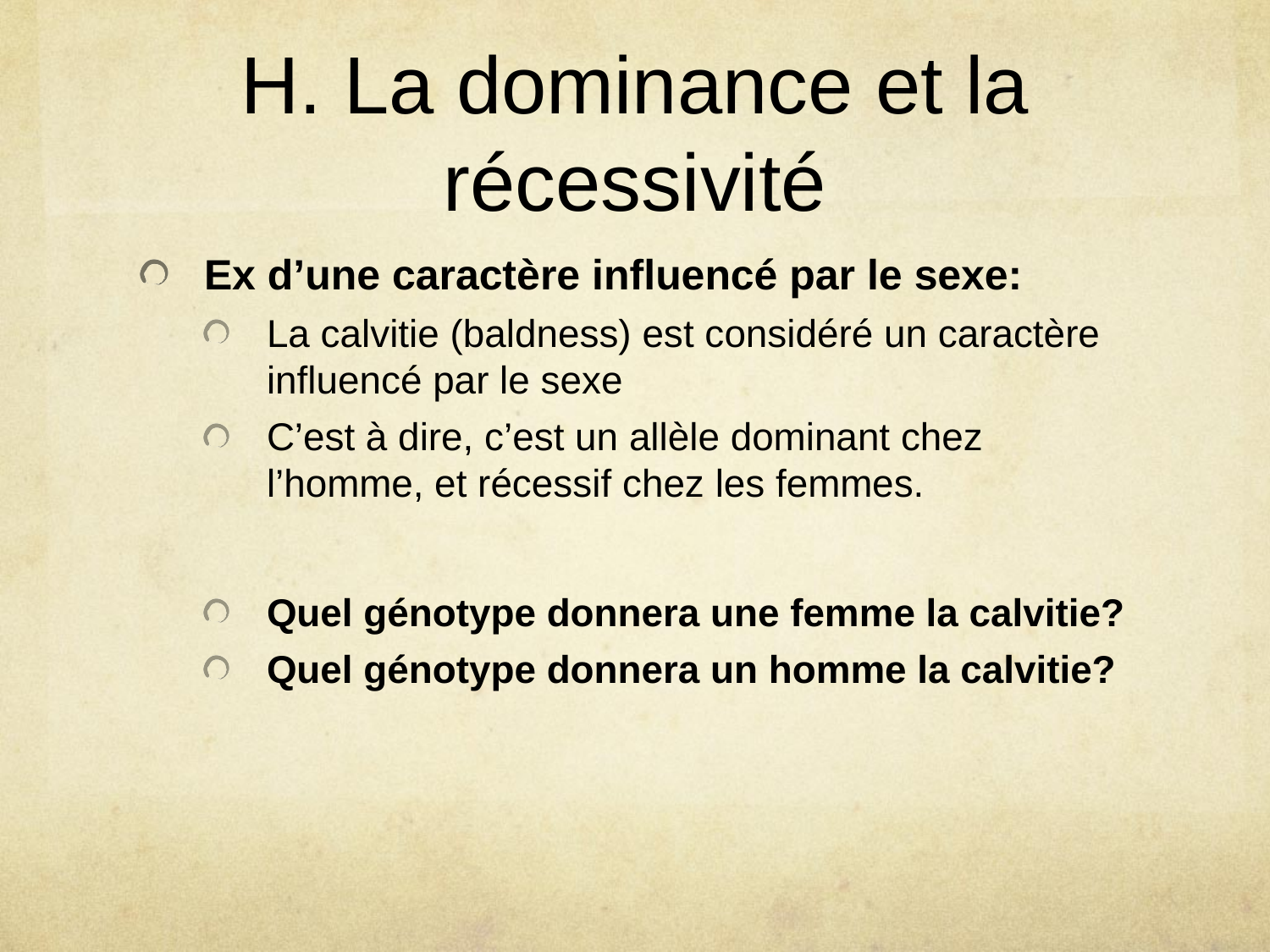

# H. La dominance et la récessivité
Ex d’une caractère influencé par le sexe:
La calvitie (baldness) est considéré un caractère influencé par le sexe
C’est à dire, c’est un allèle dominant chez l’homme, et récessif chez les femmes.

Quel génotype donnera une femme la calvitie?
Quel génotype donnera un homme la calvitie?